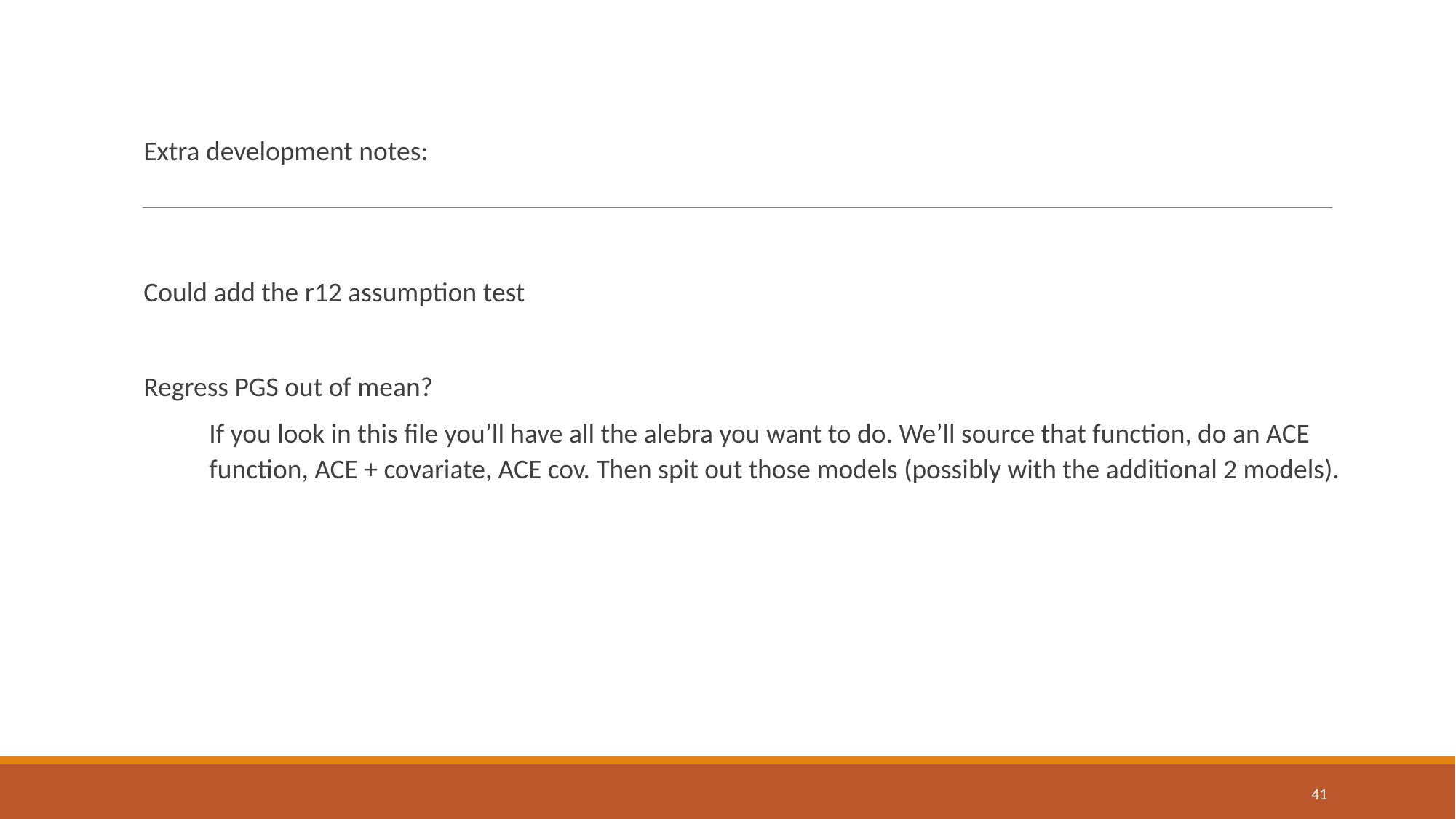

Extra development notes:

Could add the r12 assumption test

Regress PGS out of mean?
If you look in this file you’ll have all the alebra you want to do. We’ll source that function, do an ACE function, ACE + covariate, ACE cov. Then spit out those models (possibly with the additional 2 models).

41